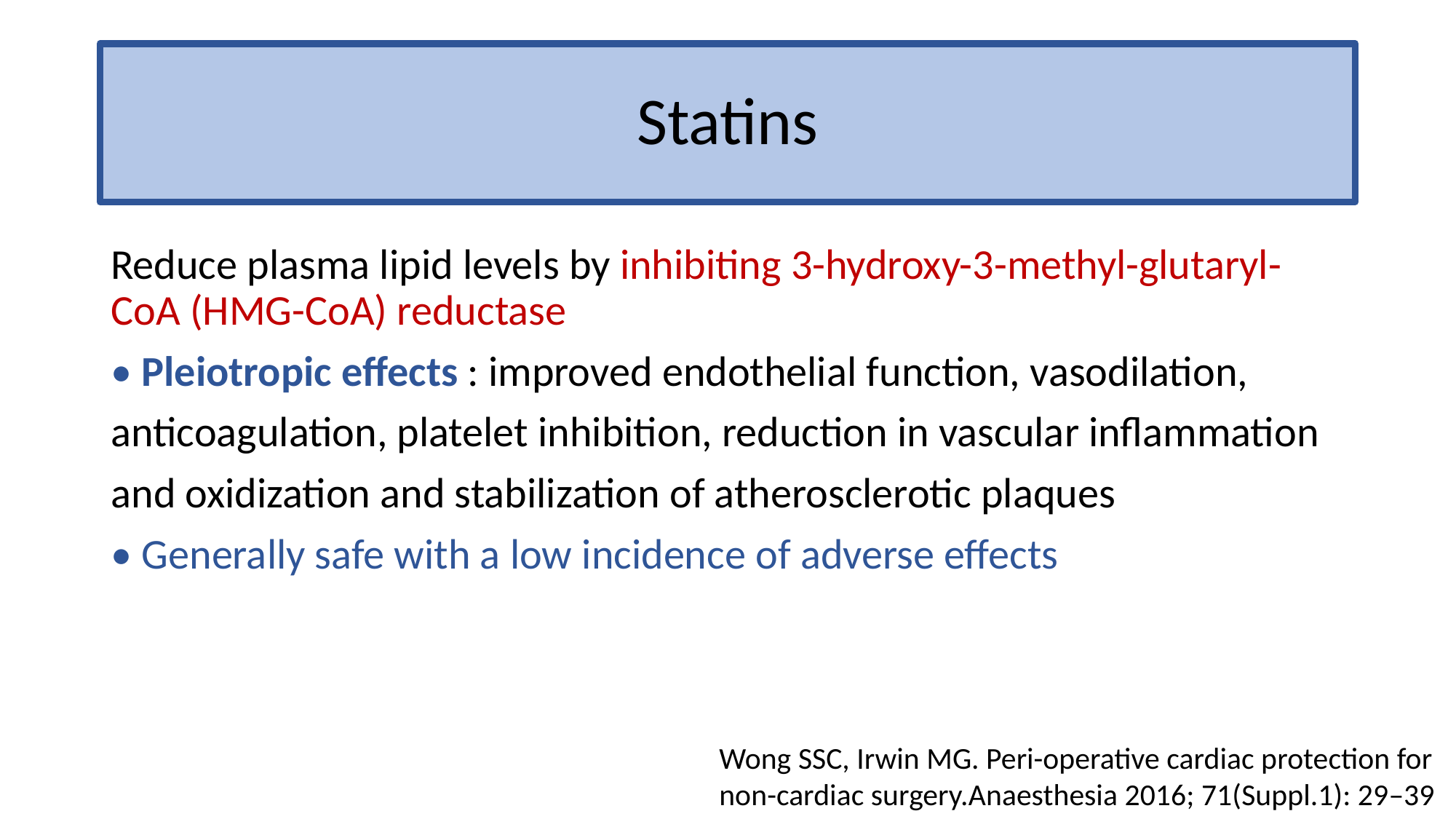

# Statins
Reduce plasma lipid levels by inhibiting 3-hydroxy-3-methyl-glutaryl-CoA (HMG-CoA) reductase
• Pleiotropic effects : improved endothelial function, vasodilation,
anticoagulation, platelet inhibition, reduction in vascular inflammation
and oxidization and stabilization of atherosclerotic plaques
• Generally safe with a low incidence of adverse effects
Wong SSC, Irwin MG. Peri-operative cardiac protection for non-cardiac surgery.Anaesthesia 2016; 71(Suppl.1): 29–39